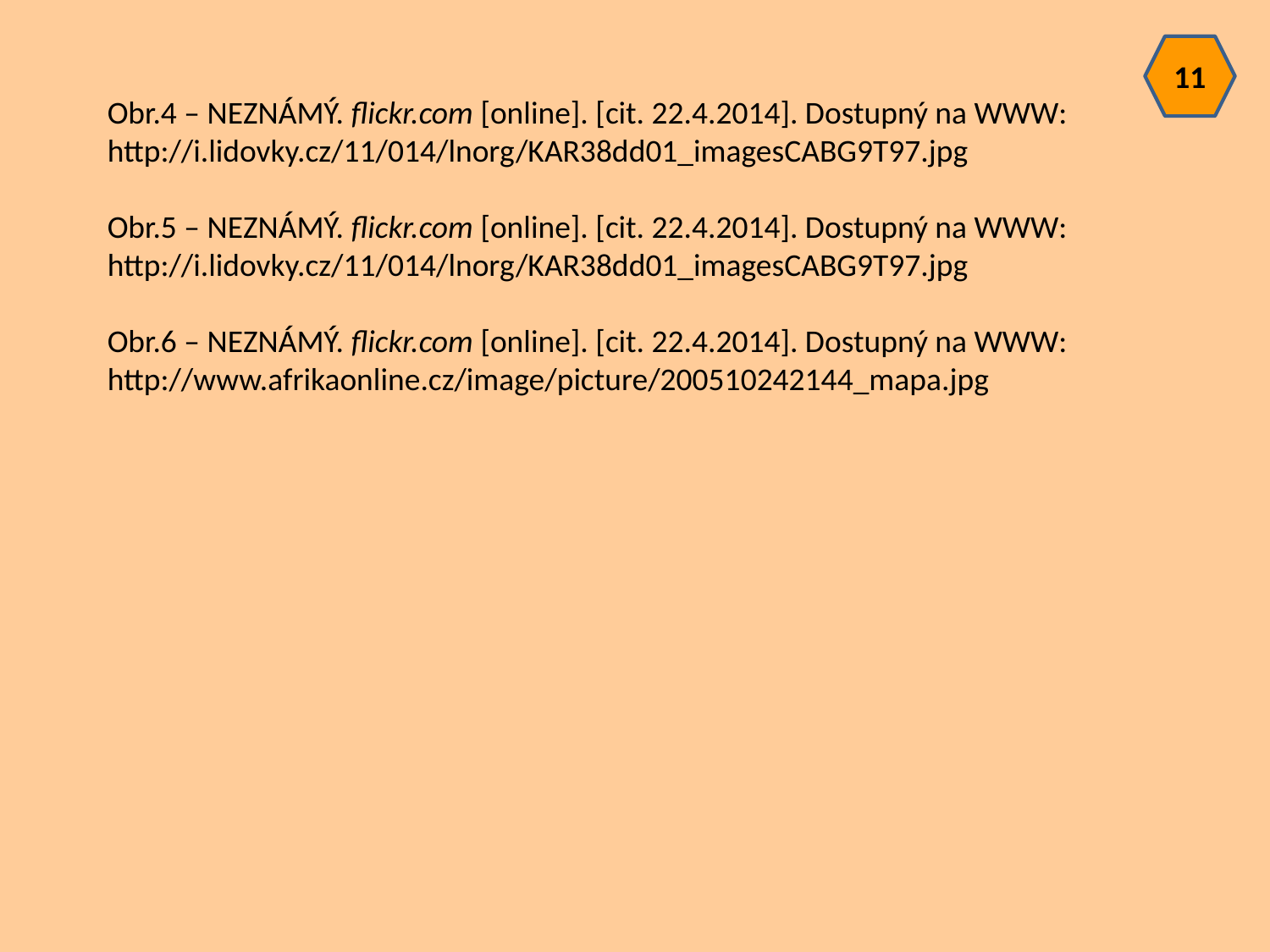

11
Obr.4 – NEZNÁMÝ. flickr.com [online]. [cit. 22.4.2014]. Dostupný na WWW: http://i.lidovky.cz/11/014/lnorg/KAR38dd01_imagesCABG9T97.jpg

Obr.5 – NEZNÁMÝ. flickr.com [online]. [cit. 22.4.2014]. Dostupný na WWW: http://i.lidovky.cz/11/014/lnorg/KAR38dd01_imagesCABG9T97.jpg

Obr.6 – NEZNÁMÝ. flickr.com [online]. [cit. 22.4.2014]. Dostupný na WWW: http://www.afrikaonline.cz/image/picture/200510242144_mapa.jpg